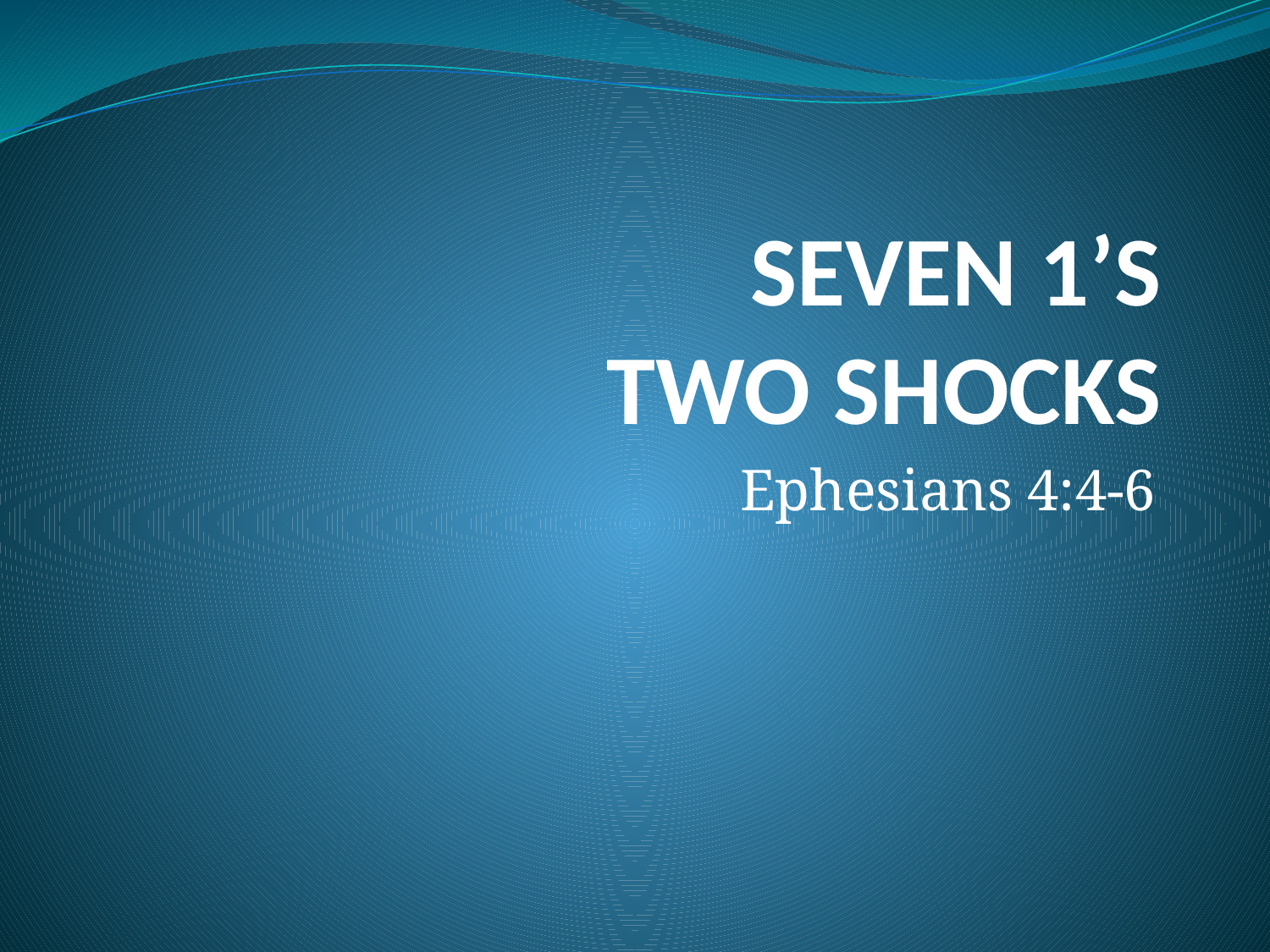

# SEVEN 1’S TWO SHOCKS
Ephesians 4:4-6